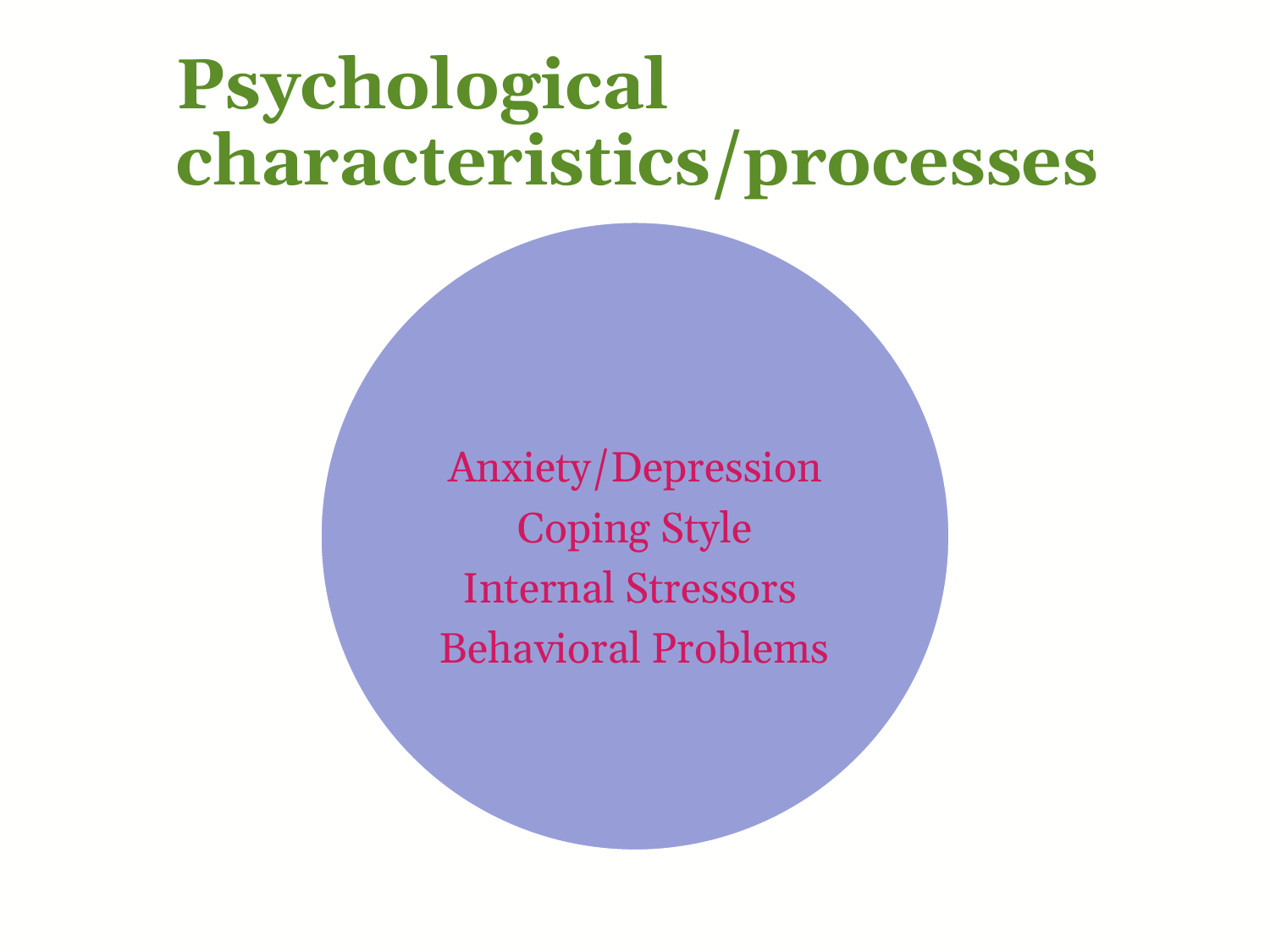

# Psychological characteristics/processes

Anxiety/Depression
Coping Style
Internal Stressors
Behavioral Problems